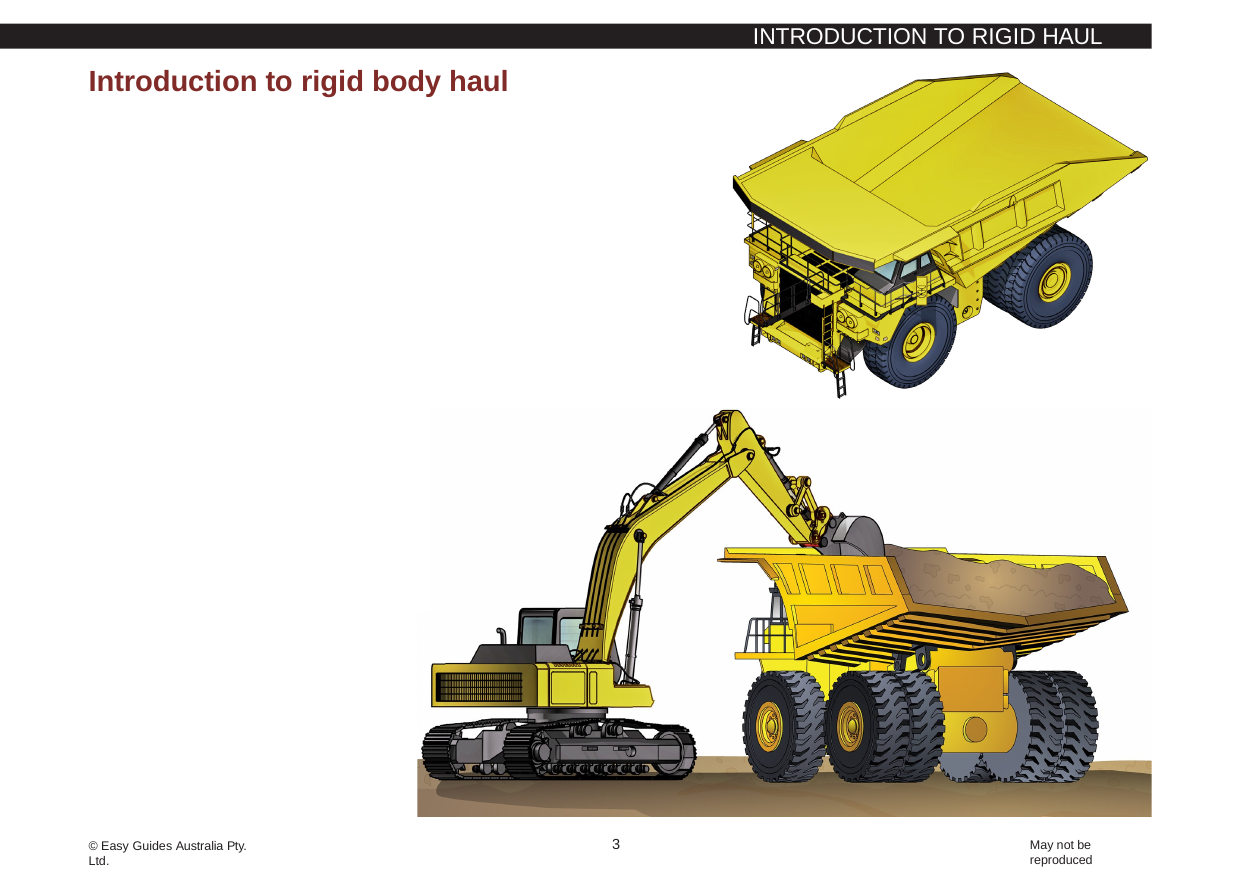

INTRODUCTION TO RIGID HAUL TRUCK
# Introduction to rigid body haul truck

This guide covers rigid body haul trucks. A haul truck is a machine you use  to carry materials from one place to another. You can load a haul truck with  a number of machines including excavators and loaders.
The large mining haul trucks can weigh over 500 tonnes. Rigid haul trucks  covered in this guide are off-highway trucks such as diesel-mechanical,  diesel electric and rigid body.
Rigid haul trucks have a rigid body.

Rigid for this truck means:
The chassis does not articulate.
The truck is steered by the front  wheels pivoting on each end
of the front axle, similar to the  steering of a family car.

3
May not be reproduced
© Easy Guides Australia Pty. Ltd.